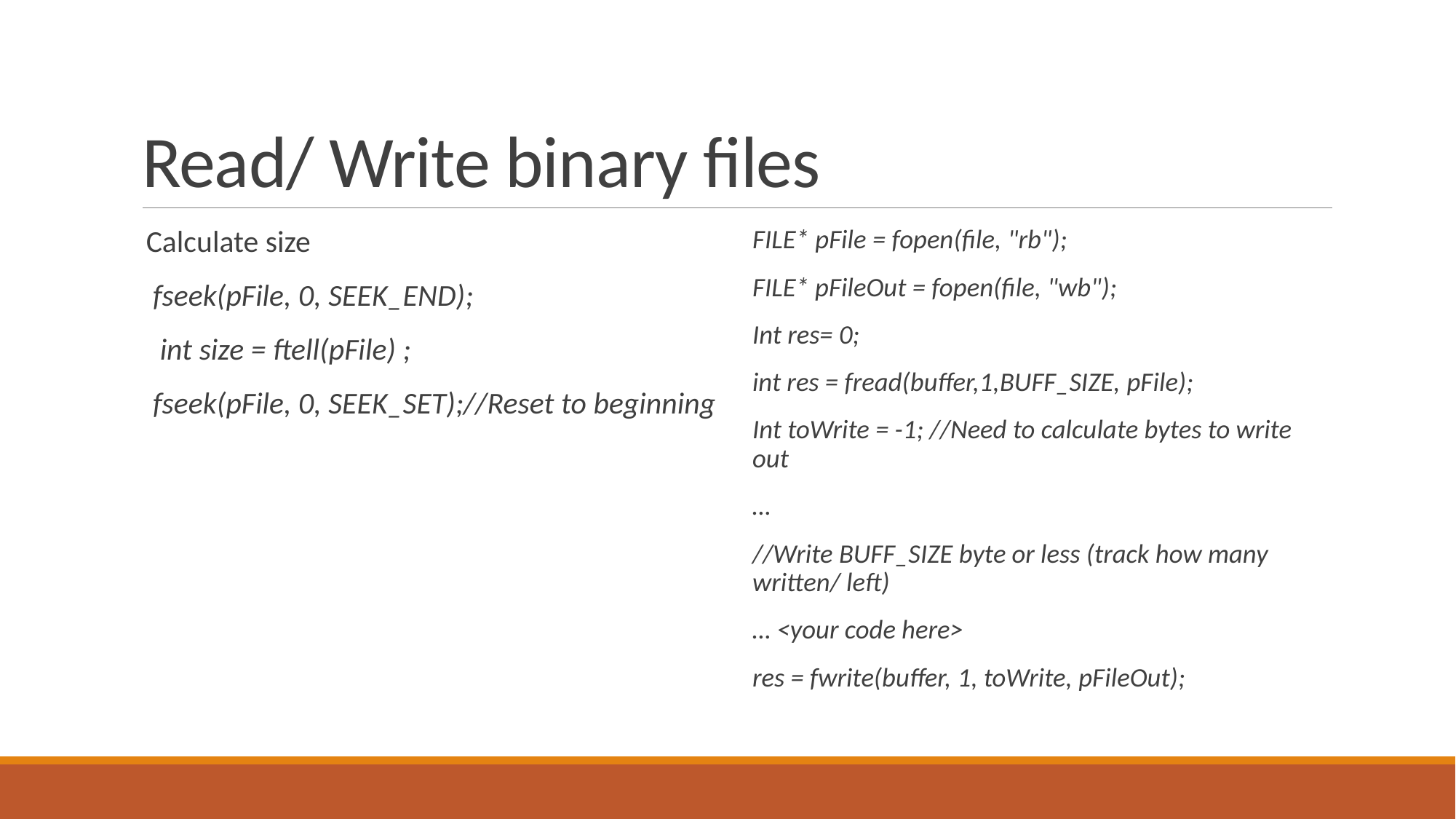

# Read/ Write binary files
Calculate size
 fseek(pFile, 0, SEEK_END);
  int size = ftell(pFile) ;
 fseek(pFile, 0, SEEK_SET);//Reset to beginning

FILE* pFile = fopen(file, "rb");
FILE* pFileOut = fopen(file, "wb");
Int res= 0;
int res = fread(buffer,1,BUFF_SIZE, pFile);
Int toWrite = -1; //Need to calculate bytes to write out
…
//Write BUFF_SIZE byte or less (track how many written/ left)
… <your code here>
res = fwrite(buffer, 1, toWrite, pFileOut);